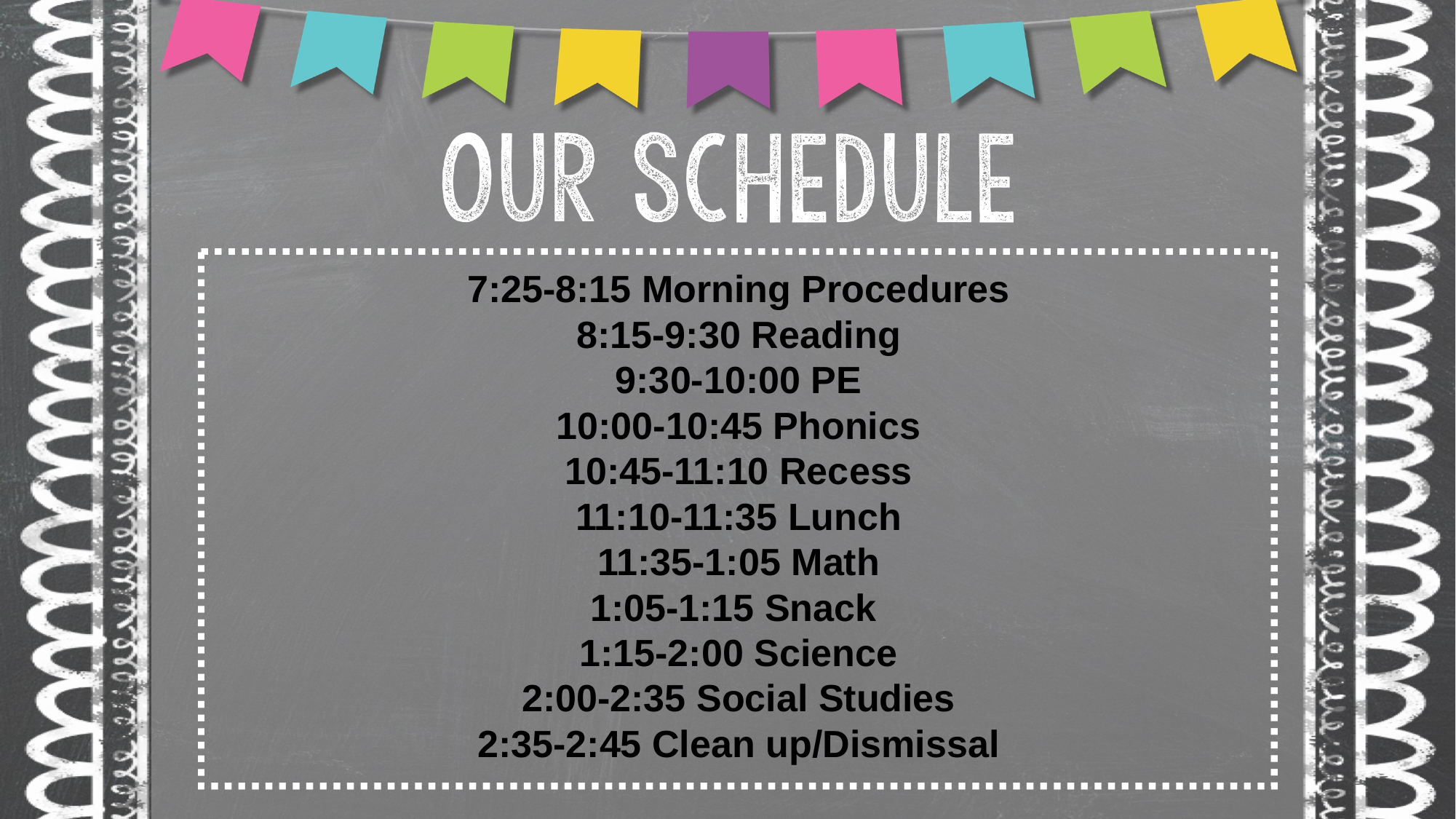

7:25-8:15 Morning Procedures
8:15-9:30 Reading
9:30-10:00 PE
10:00-10:45 Phonics
10:45-11:10 Recess
11:10-11:35 Lunch
11:35-1:05 Math
1:05-1:15 Snack
1:15-2:00 Science
2:00-2:35 Social Studies
2:35-2:45 Clean up/Dismissal